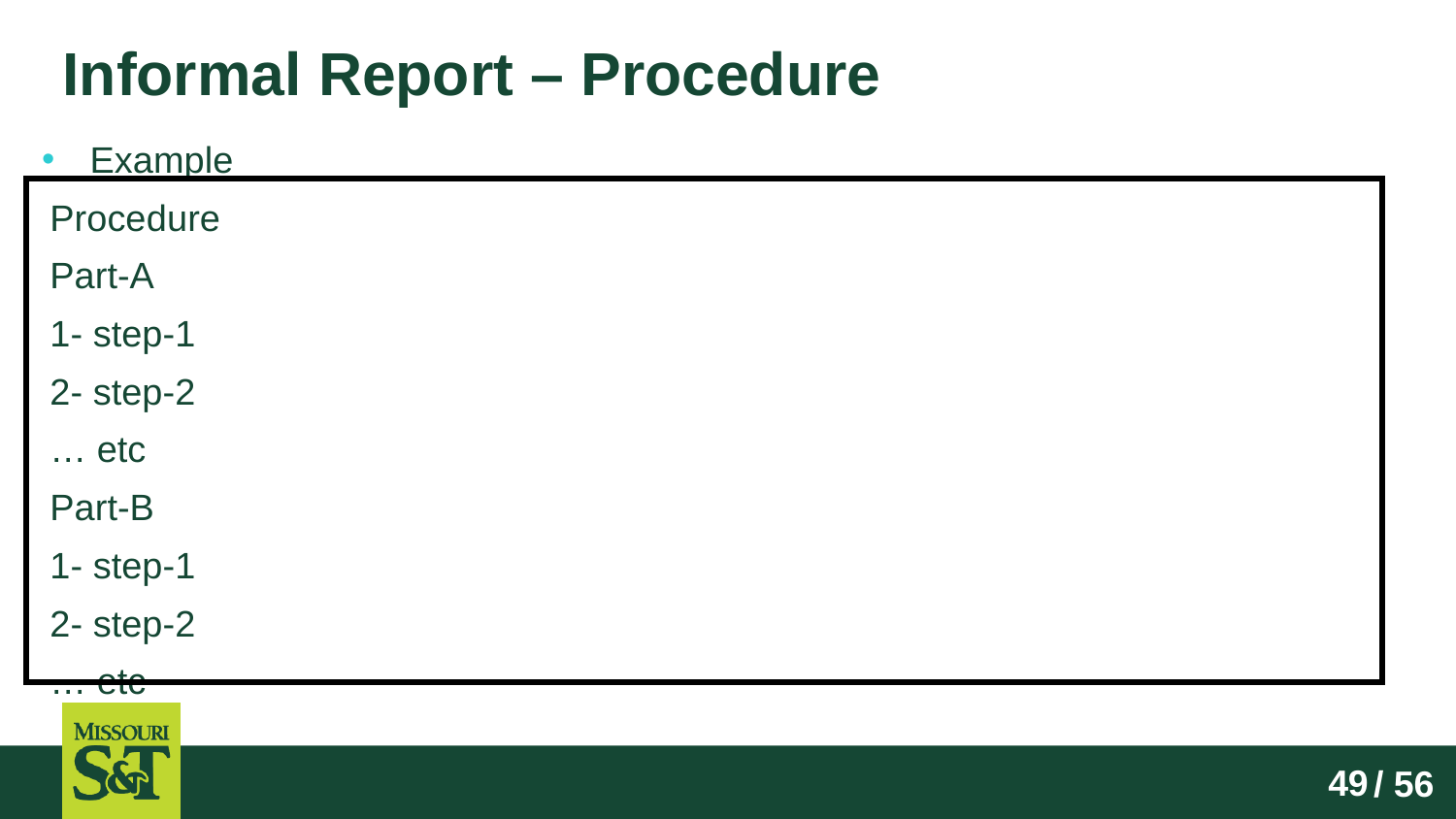

# Informal Report – Procedure
Example
Procedure
Part-A
1- step-1
2- step-2
… etc
Part-B
1- step-1
2- step-2
… etc

/ 56
49